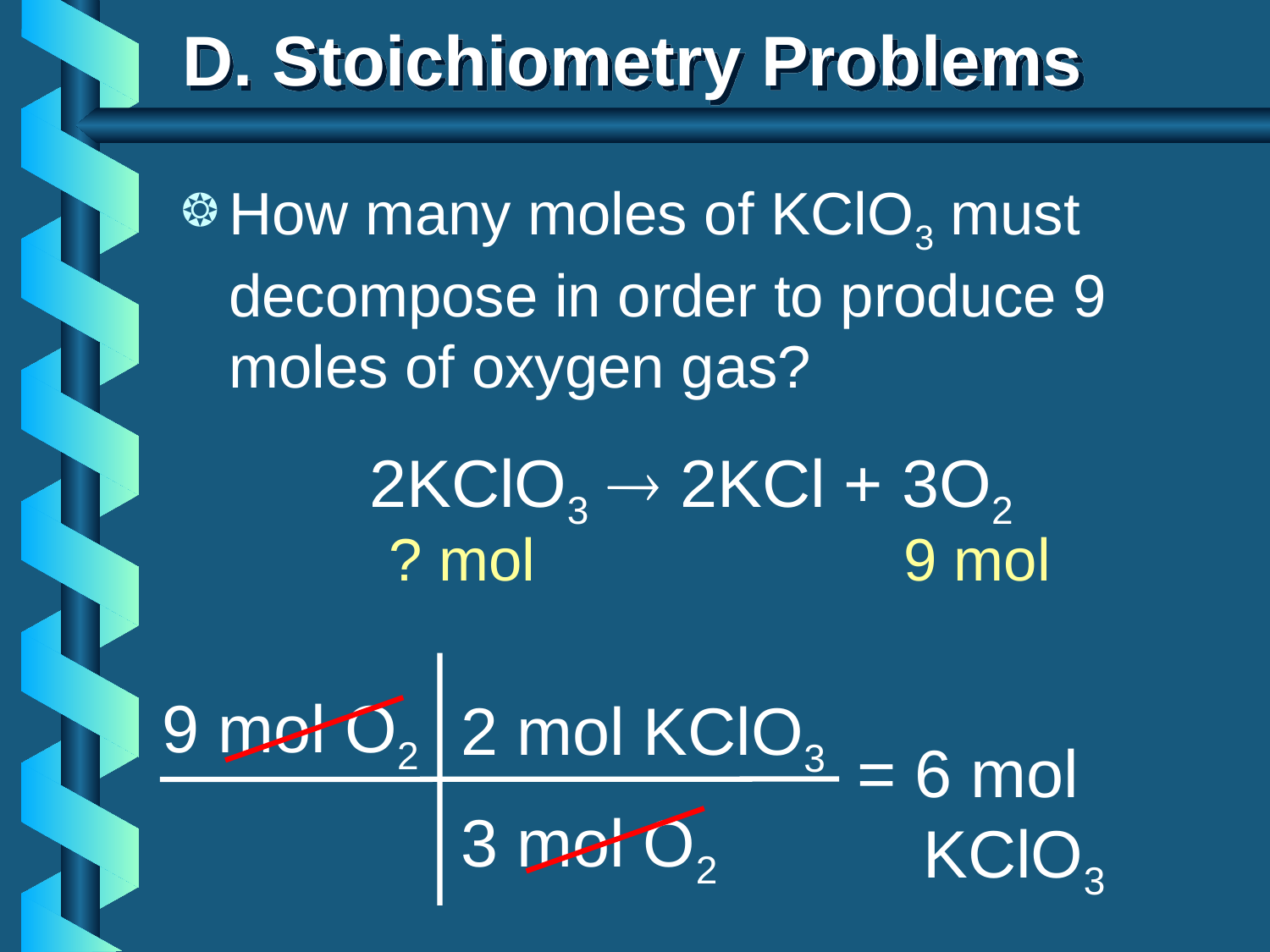

# D. Stoichiometry Problems
How many moles of KClO3 must decompose in order to produce 9 moles of oxygen gas?
2KClO3 → 2KCl + 3O2
? mol
9 mol

9 mol O2
2 mol KClO3
3 mol O2

= 6 mol
	 KClO3